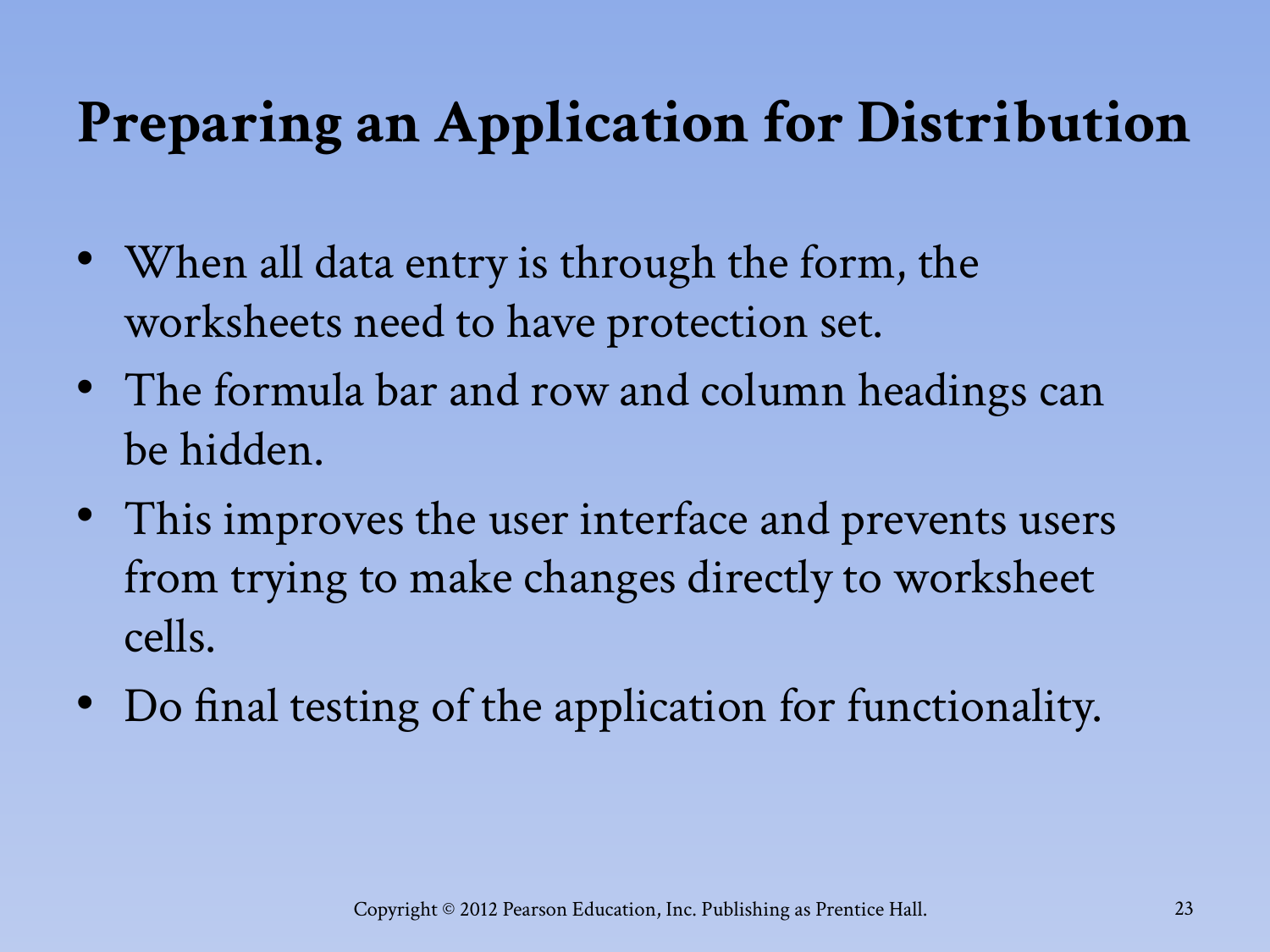

# Preparing an Application for Distribution
When all data entry is through the form, the worksheets need to have protection set.
The formula bar and row and column headings can be hidden.
This improves the user interface and prevents users from trying to make changes directly to worksheet cells.
Do final testing of the application for functionality.

Copyright © 2012 Pearson Education, Inc. Publishing as Prentice Hall.

23